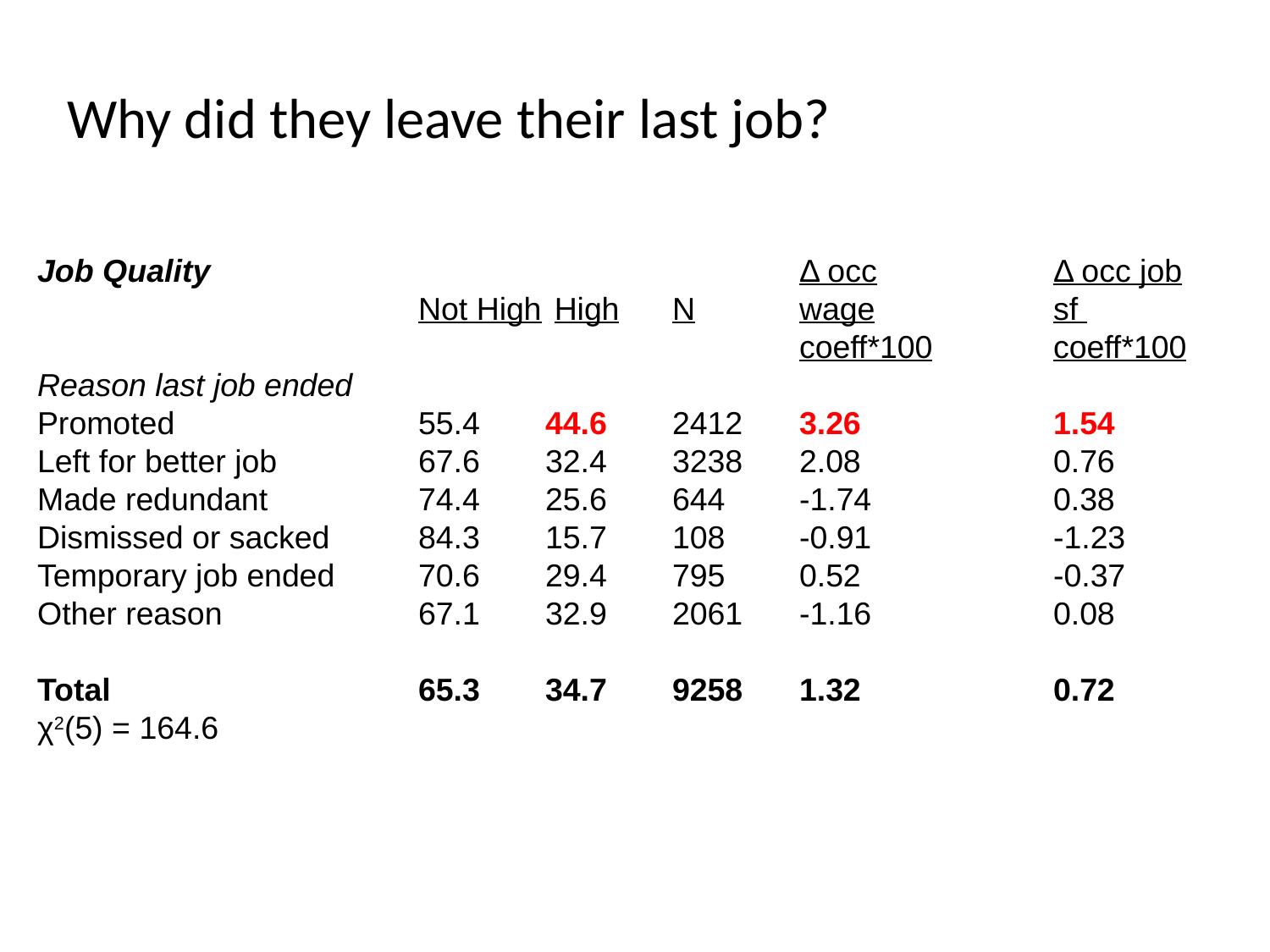

Why did they leave their last job?

Job Quality 					Δ occ		Δ occ job
			Not High	 High	N	wage 		sf
						coeff*100	coeff*100
Reason last job ended
Promoted		55.4	44.6	2412	3.26		1.54
Left for better job		67.6	32.4	3238	2.08		0.76
Made redundant		74.4	25.6	644	‑1.74	 	0.38
Dismissed or sacked	84.3	15.7	108	‑0.91		‑1.23
Temporary job ended	70.6	29.4	795	0.52		‑0.37
Other reason		67.1	32.9	2061	‑1.16		0.08

Total			65.3	34.7	9258	1.32		0.72
χ2(5) = 164.6